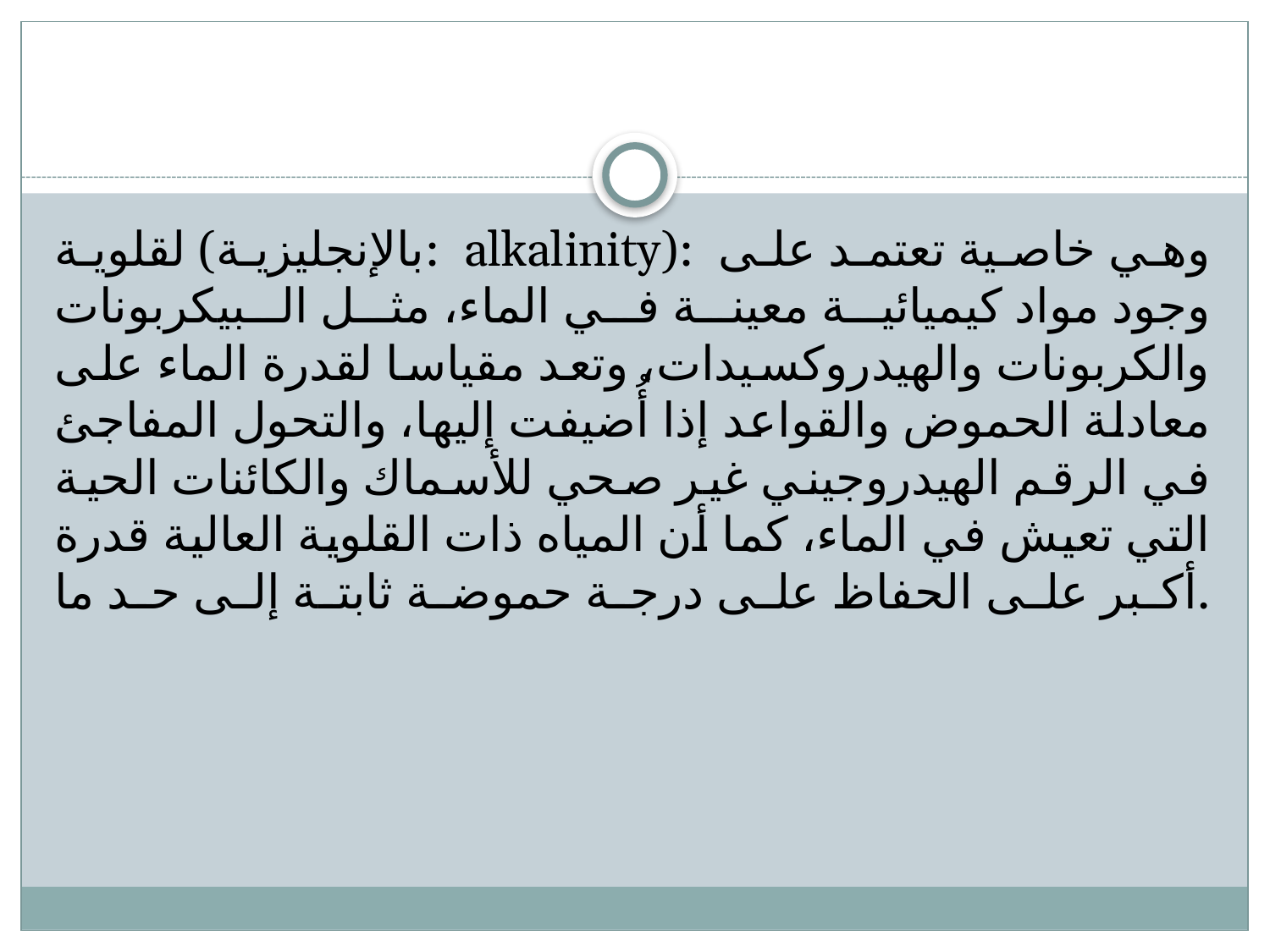

#
لقلوية (بالإنجليزية: alkalinity): وهي خاصية تعتمد على وجود مواد كيميائية معينة في الماء، مثل البيكربونات والكربونات والهيدروكسيدات، وتعد مقياسا لقدرة الماء على معادلة الحموض والقواعد إذا أُضيفت إليها، والتحول المفاجئ في الرقم الهيدروجيني غير صحي للأسماك والكائنات الحية التي تعيش في الماء، كما أن المياه ذات القلوية العالية قدرة أكبر على الحفاظ على درجة حموضة ثابتة إلى حد ما.